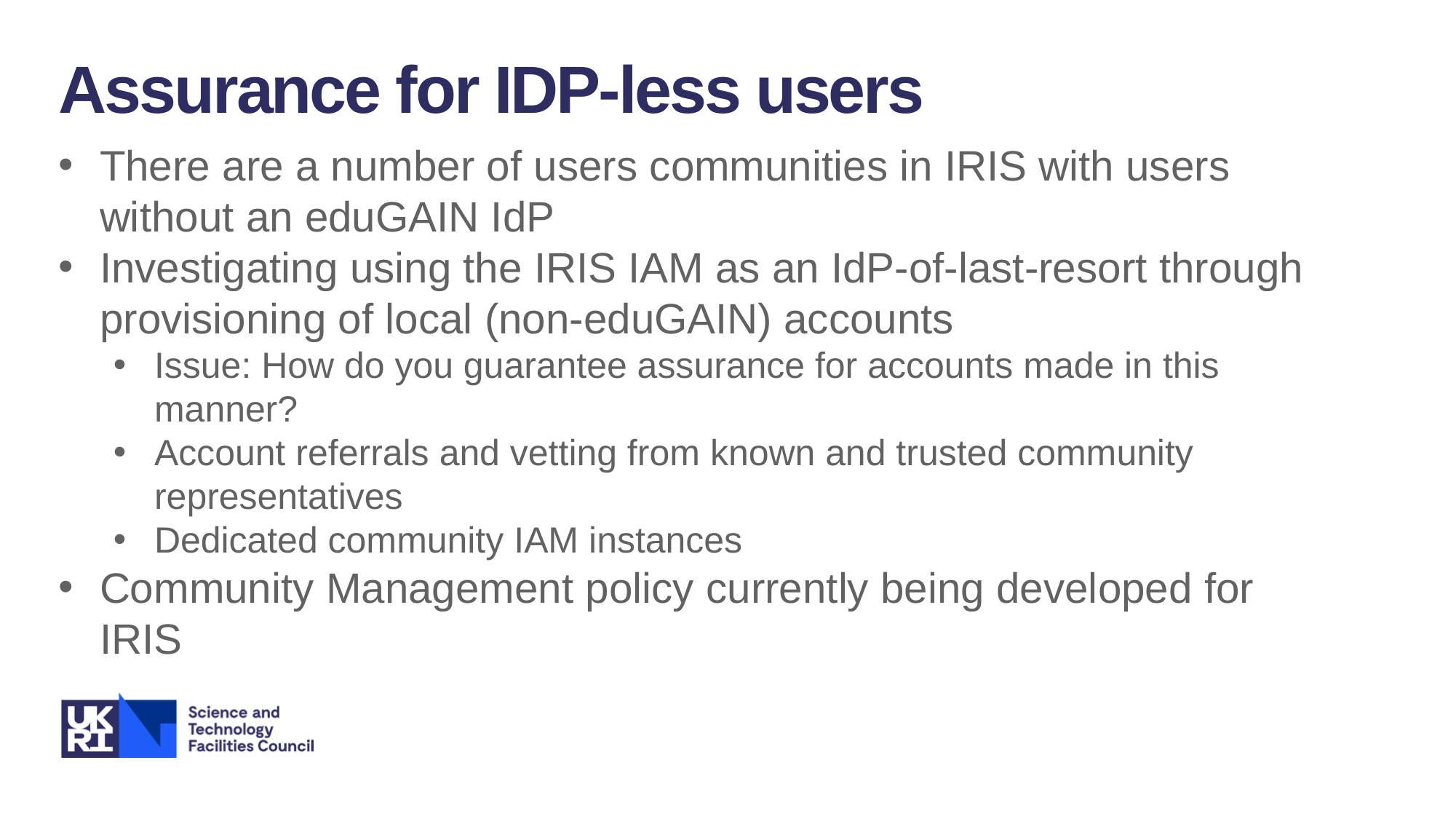

Assurance for IDP-less users
There are a number of users communities in IRIS with users without an eduGAIN IdP
Investigating using the IRIS IAM as an IdP-of-last-resort through provisioning of local (non-eduGAIN) accounts
Issue: How do you guarantee assurance for accounts made in this manner?
Account referrals and vetting from known and trusted community representatives
Dedicated community IAM instances
Community Management policy currently being developed for IRIS